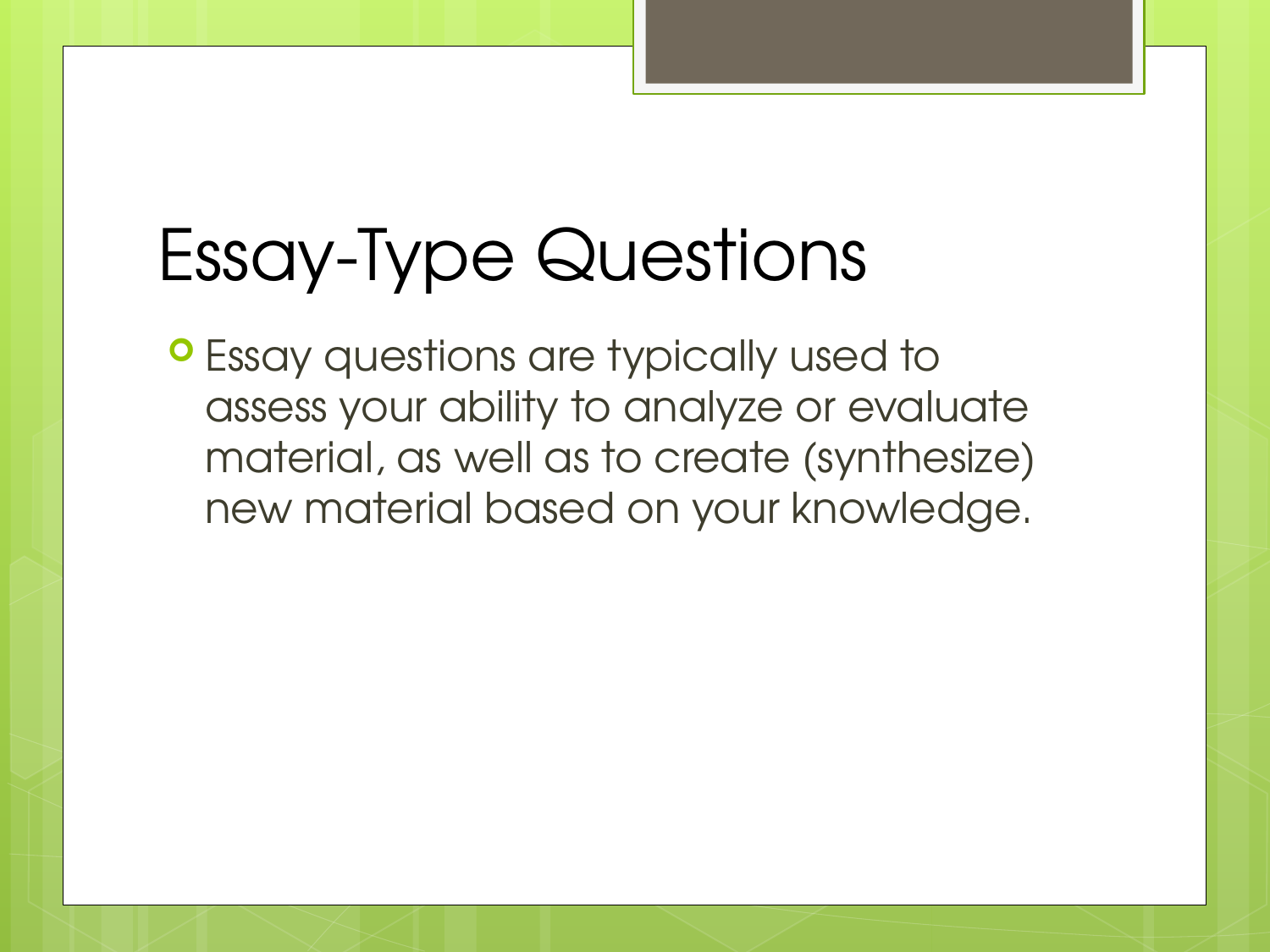

# Essay-Type Questions
Essay questions are typically used to assess your ability to analyze or evaluate material, as well as to create (synthesize) new material based on your knowledge.